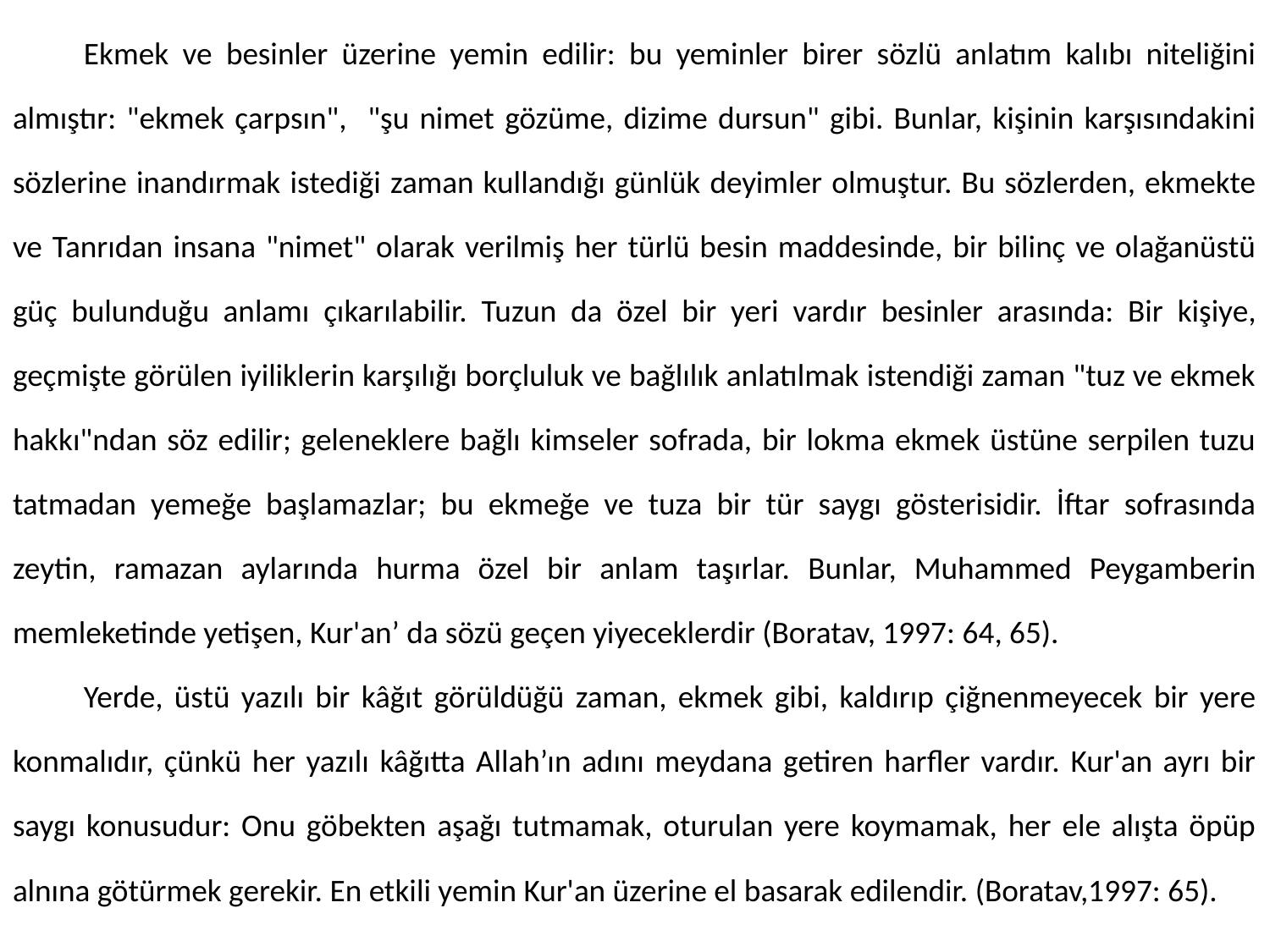

Ekmek ve besinler üzerine yemin edilir: bu yeminler birer sözlü anlatım kalıbı niteliğini almıştır: "ekmek çarpsın",  "şu nimet gözüme, dizime dursun" gibi. Bunlar, kişinin karşısındakini sözlerine inandırmak istediği zaman kullandığı günlük deyimler olmuştur. Bu sözlerden, ekmekte ve Tanrıdan insana "nimet" olarak verilmiş her türlü besin maddesinde, bir bilinç ve olağanüstü güç bulunduğu anlamı çıkarılabilir. Tuzun da özel bir yeri vardır besinler arasında: Bir kişiye, geçmişte görülen iyiliklerin karşılığı borçluluk ve bağlılık anlatılmak istendiği zaman "tuz ve ekmek hakkı"ndan söz edilir; geleneklere bağlı kimseler sofrada, bir lokma ekmek üstüne serpilen tuzu tatmadan yemeğe başlamazlar; bu ekmeğe ve tuza bir tür saygı gösterisidir. İftar sofrasında zeytin, ramazan aylarında hurma özel bir anlam taşırlar. Bunlar, Muhammed Peygamberin memleketinde yetişen, Kur'an’ da sözü geçen yiyeceklerdir (Boratav, 1997: 64, 65).
	Yerde, üstü yazılı bir kâğıt görüldüğü zaman, ekmek gibi, kaldırıp çiğnenmeyecek bir yere konmalıdır, çünkü her yazılı kâğıtta Allah’ın adını meydana getiren harfler vardır. Kur'an ayrı bir saygı konusudur: Onu göbekten aşağı tutmamak, oturulan yere koymamak, her ele alışta öpüp alnına götürmek gerekir. En etkili yemin Kur'an üzerine el basarak edilendir. (Boratav,1997: 65).